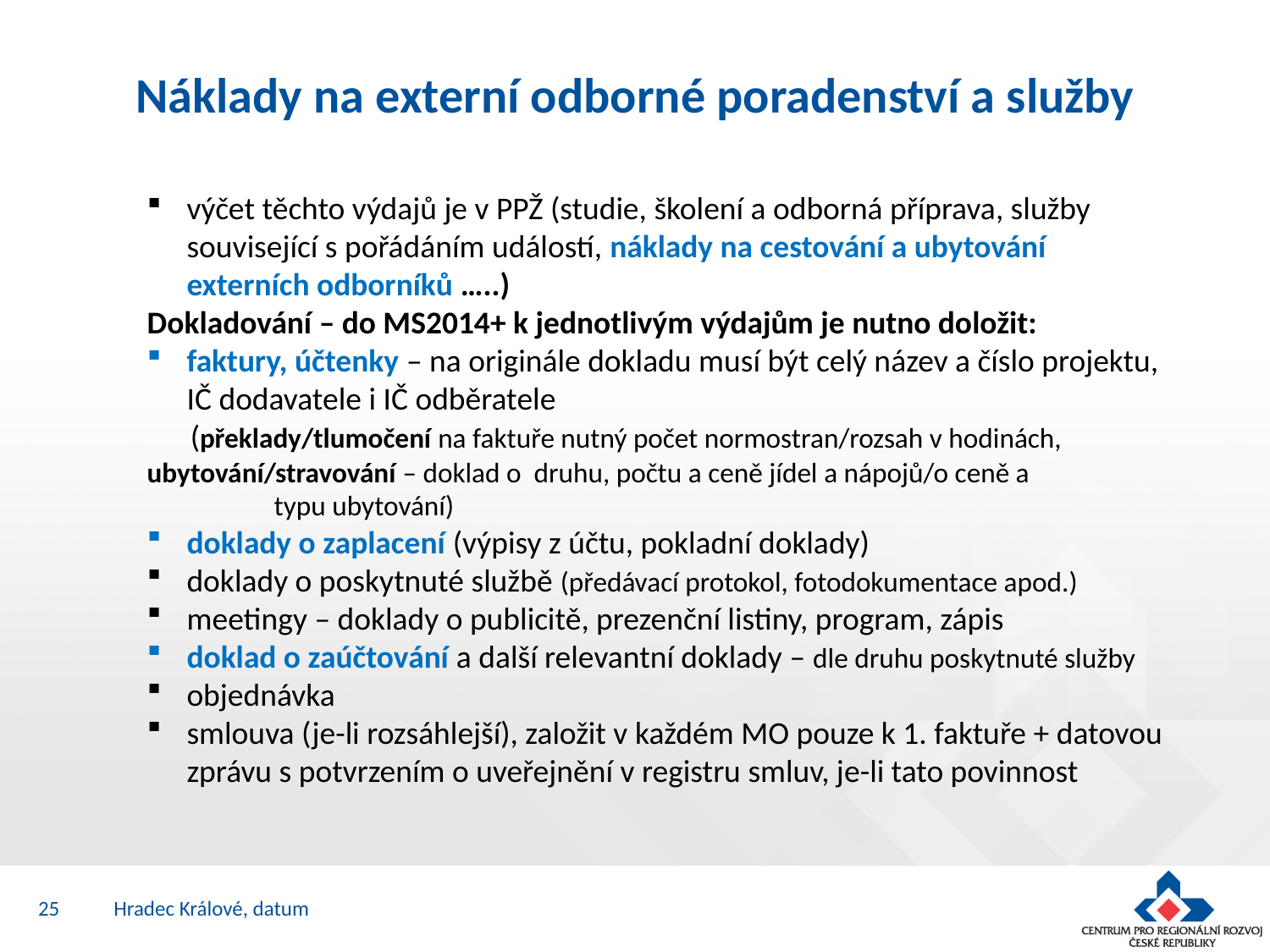

# Náklady na externí odborné poradenství a služby
výčet těchto výdajů je v PPŽ (studie, školení a odborná příprava, služby související s pořádáním událostí, náklady na cestování a ubytování externích odborníků …..)
Dokladování – do MS2014+ k jednotlivým výdajům je nutno doložit:
faktury, účtenky – na originále dokladu musí být celý název a číslo projektu, IČ dodavatele i IČ odběratele
      (překlady/tlumočení na faktuře nutný počet normostran/rozsah v hodinách,       	ubytování/stravování – doklad o  druhu, počtu a ceně jídel a nápojů/o ceně a 		typu ubytování)
doklady o zaplacení (výpisy z účtu, pokladní doklady)
doklady o poskytnuté službě (předávací protokol, fotodokumentace apod.)
meetingy – doklady o publicitě, prezenční listiny, program, zápis
doklad o zaúčtování a další relevantní doklady – dle druhu poskytnuté služby
objednávka
smlouva (je-li rozsáhlejší), založit v každém MO pouze k 1. faktuře + datovou zprávu s potvrzením o uveřejnění v registru smluv, je-li tato povinnost

25
Hradec Králové, datum